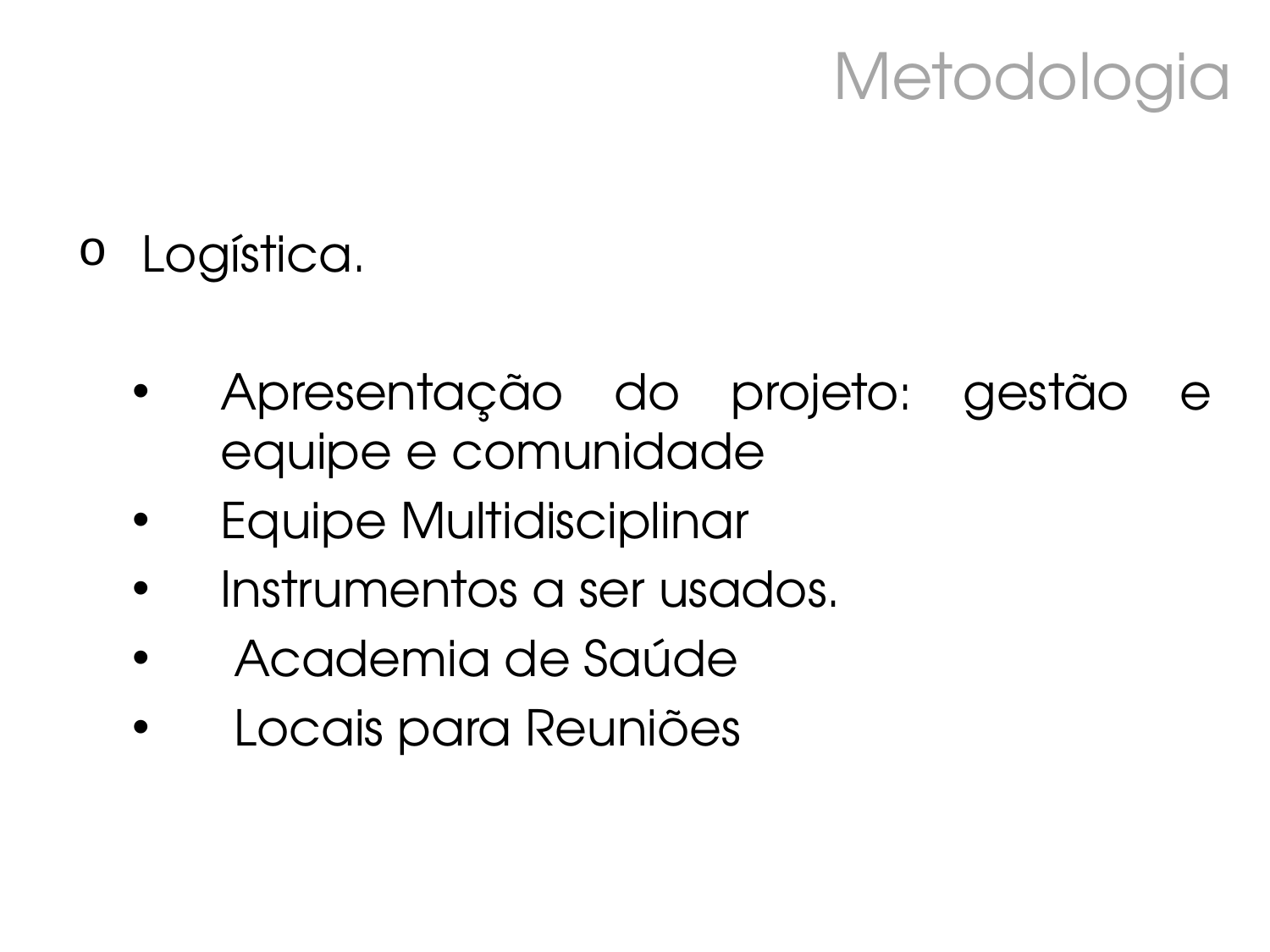

# Metodologia
Logística.

Apresentação do projeto: gestão e equipe e comunidade
Equipe Multidisciplinar
Instrumentos a ser usados.
 Academia de Saúde
 Locais para Reuniões